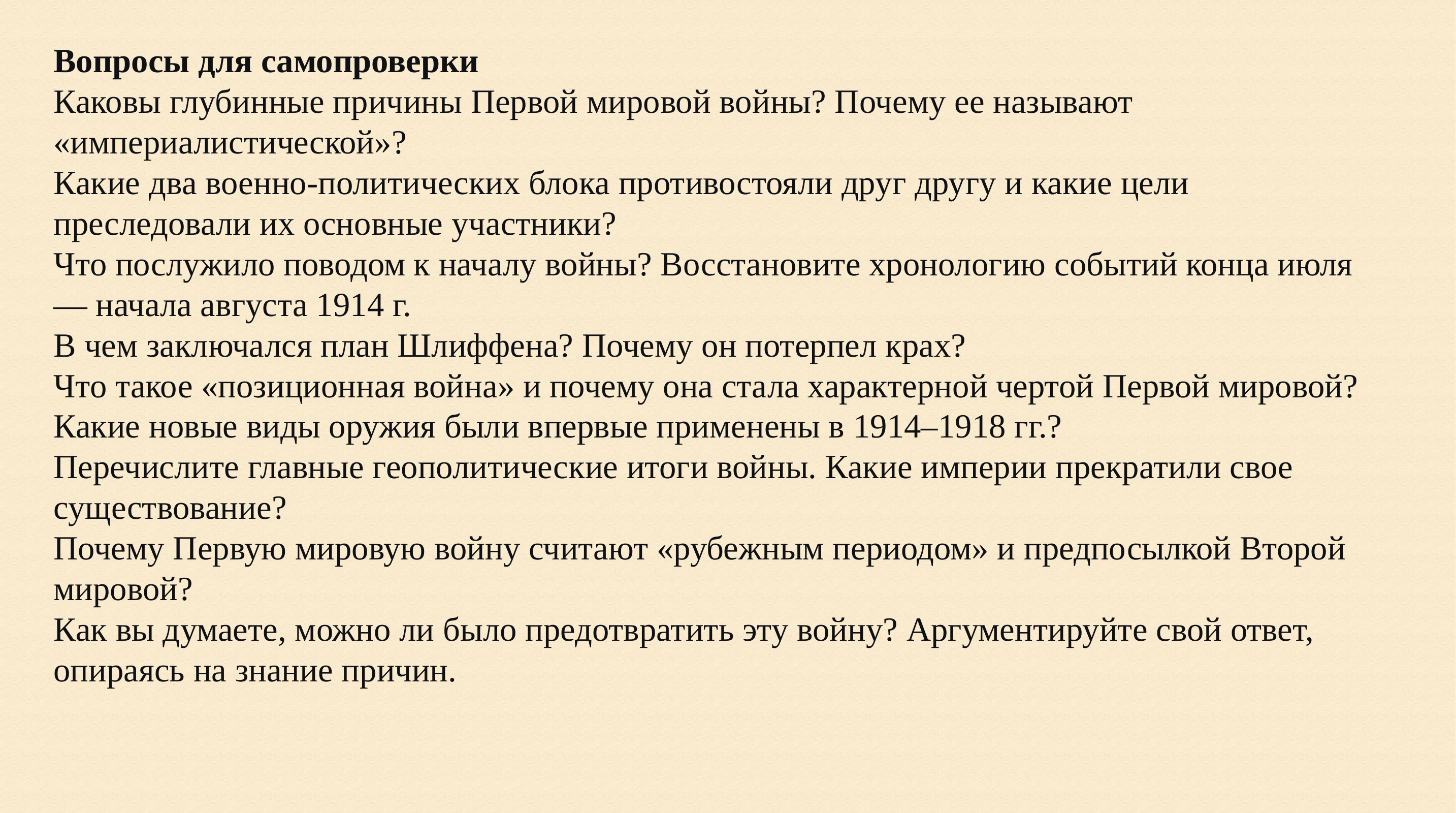

Вопросы для самопроверки
Каковы глубинные причины Первой мировой войны? Почему ее называют «империалистической»?
Какие два военно-политических блока противостояли друг другу и какие цели преследовали их основные участники?
Что послужило поводом к началу войны? Восстановите хронологию событий конца июля — начала августа 1914 г.
В чем заключался план Шлиффена? Почему он потерпел крах?
Что такое «позиционная война» и почему она стала характерной чертой Первой мировой?
Какие новые виды оружия были впервые применены в 1914–1918 гг.?
Перечислите главные геополитические итоги войны. Какие империи прекратили свое существование?
Почему Первую мировую войну считают «рубежным периодом» и предпосылкой Второй мировой?
Как вы думаете, можно ли было предотвратить эту войну? Аргументируйте свой ответ, опираясь на знание причин.